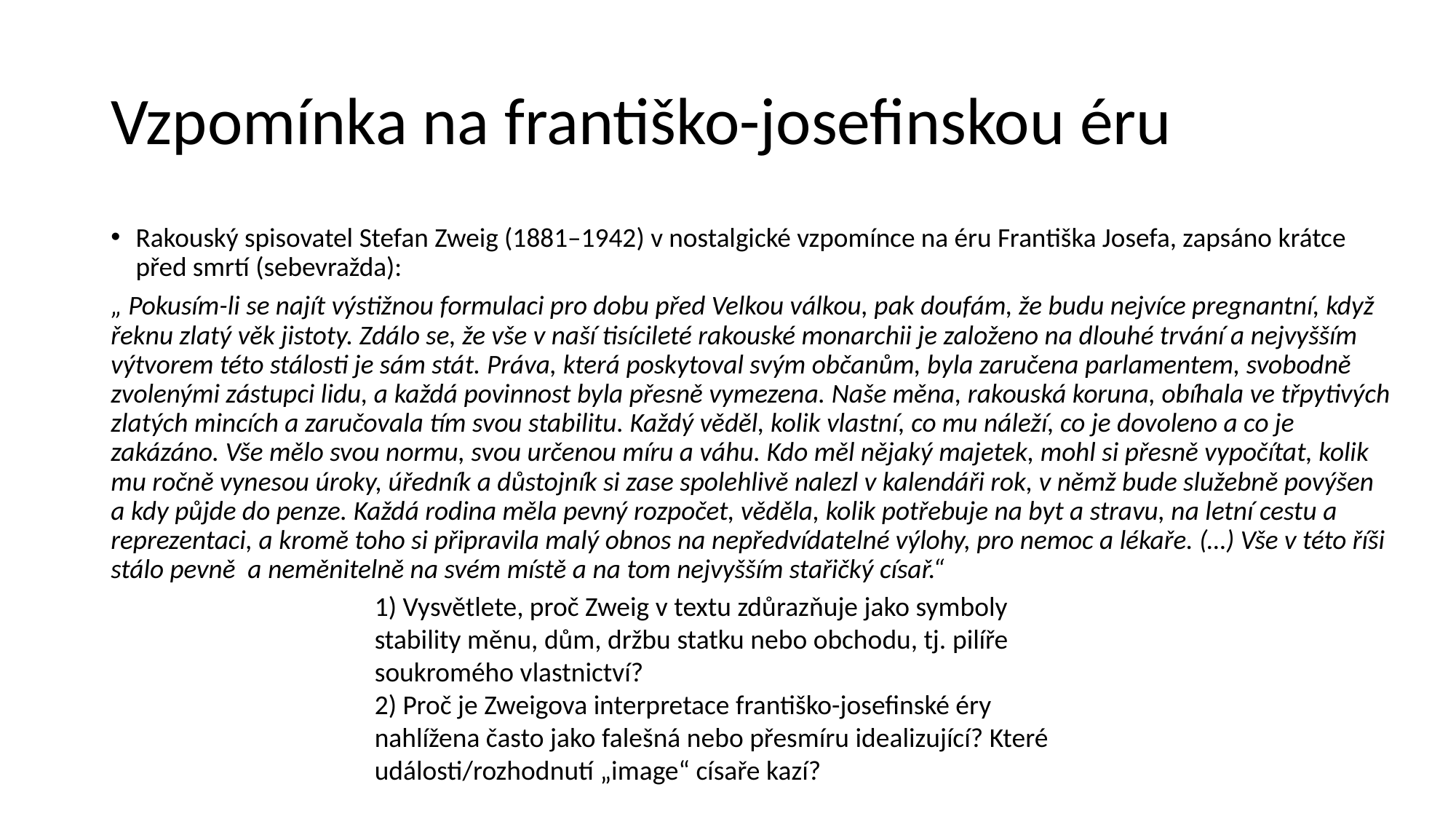

# Vzpomínka na františko-josefinskou éru
Rakouský spisovatel Stefan Zweig (1881–1942) v nostalgické vzpomínce na éru Františka Josefa, zapsáno krátce před smrtí (sebevražda):
„ Pokusím-li se najít výstižnou formulaci pro dobu před Velkou válkou, pak doufám, že budu nejvíce pregnantní, když řeknu zlatý věk jistoty. Zdálo se, že vše v naší tisícileté rakouské monarchii je založeno na dlouhé trvání a nejvyšším výtvorem této stálosti je sám stát. Práva, která poskytoval svým občanům, byla zaručena parlamentem, svobodně zvolenými zástupci lidu, a každá povinnost byla přesně vymezena. Naše měna, rakouská koruna, obíhala ve třpytivých zlatých mincích a zaručovala tím svou stabilitu. Každý věděl, kolik vlastní, co mu náleží, co je dovoleno a co je zakázáno. Vše mělo svou normu, svou určenou míru a váhu. Kdo měl nějaký majetek, mohl si přesně vypočítat, kolik mu ročně vynesou úroky, úředník a důstojník si zase spolehlivě nalezl v kalendáři rok, v němž bude služebně povýšen a kdy půjde do penze. Každá rodina měla pevný rozpočet, věděla, kolik potřebuje na byt a stravu, na letní cestu a reprezentaci, a kromě toho si připravila malý obnos na nepředvídatelné výlohy, pro nemoc a lékaře. (…) Vše v této říši stálo pevně  a neměnitelně na svém místě a na tom nejvyšším stařičký císař.“

1) Vysvětlete, proč Zweig v textu zdůrazňuje jako symboly stability měnu, dům, držbu statku nebo obchodu, tj. pilíře soukromého vlastnictví?
2) Proč je Zweigova interpretace františko-josefinské éry nahlížena často jako falešná nebo přesmíru idealizující? Které události/rozhodnutí „image“ císaře kazí?